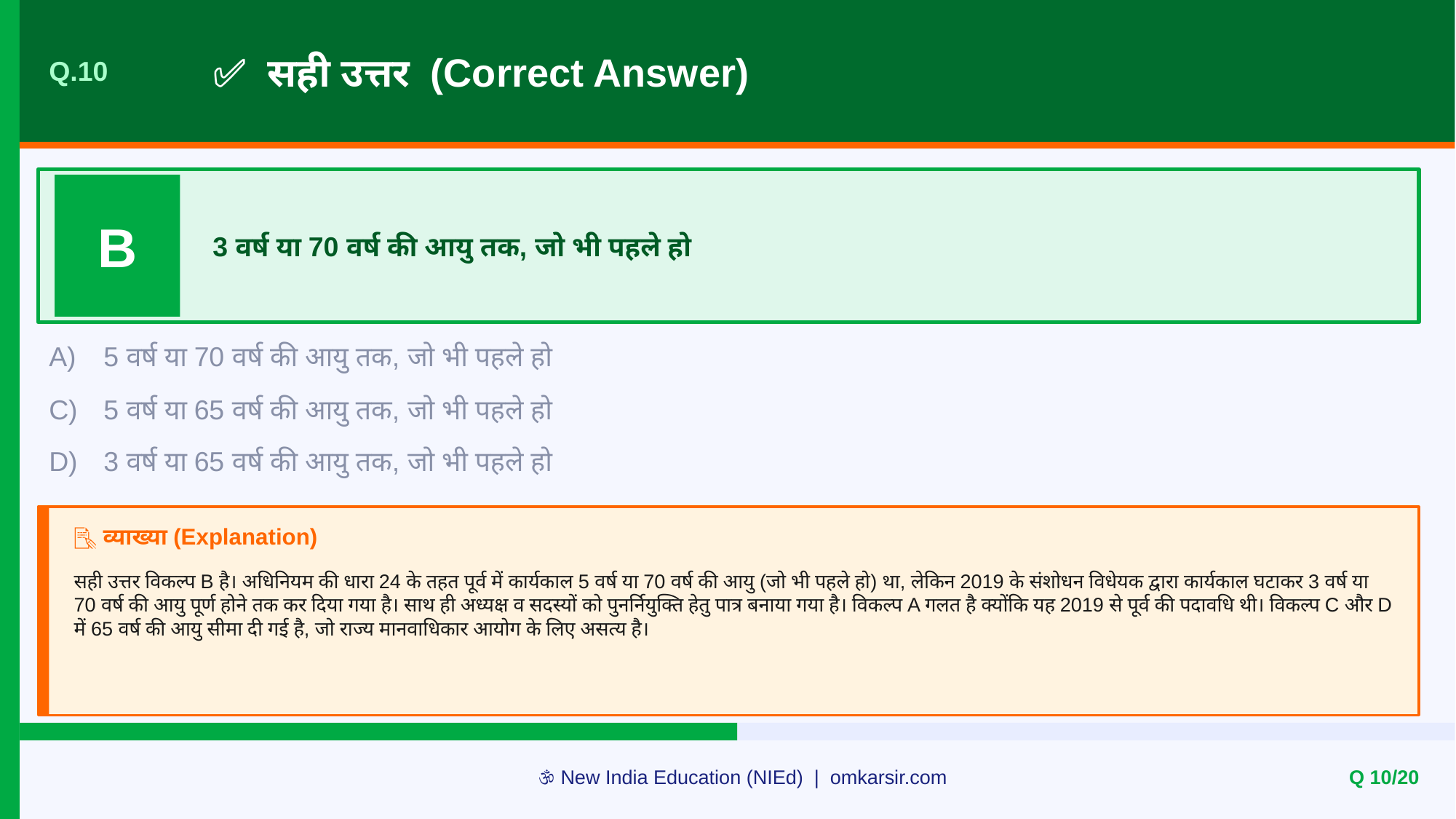

✅  सही उत्तर  (Correct Answer)
Q.10

B
3 वर्ष या 70 वर्ष की आयु तक, जो भी पहले हो
A)
5 वर्ष या 70 वर्ष की आयु तक, जो भी पहले हो
C)
5 वर्ष या 65 वर्ष की आयु तक, जो भी पहले हो
D)
3 वर्ष या 65 वर्ष की आयु तक, जो भी पहले हो

📝 व्याख्या (Explanation)
सही उत्तर विकल्प B है। अधिनियम की धारा 24 के तहत पूर्व में कार्यकाल 5 वर्ष या 70 वर्ष की आयु (जो भी पहले हो) था, लेकिन 2019 के संशोधन विधेयक द्वारा कार्यकाल घटाकर 3 वर्ष या 70 वर्ष की आयु पूर्ण होने तक कर दिया गया है। साथ ही अध्यक्ष व सदस्यों को पुनर्नियुक्ति हेतु पात्र बनाया गया है। विकल्प A गलत है क्योंकि यह 2019 से पूर्व की पदावधि थी। विकल्प C और D में 65 वर्ष की आयु सीमा दी गई है, जो राज्य मानवाधिकार आयोग के लिए असत्य है।

🕉️ New India Education (NIEd)  |  omkarsir.com
Q 10/20